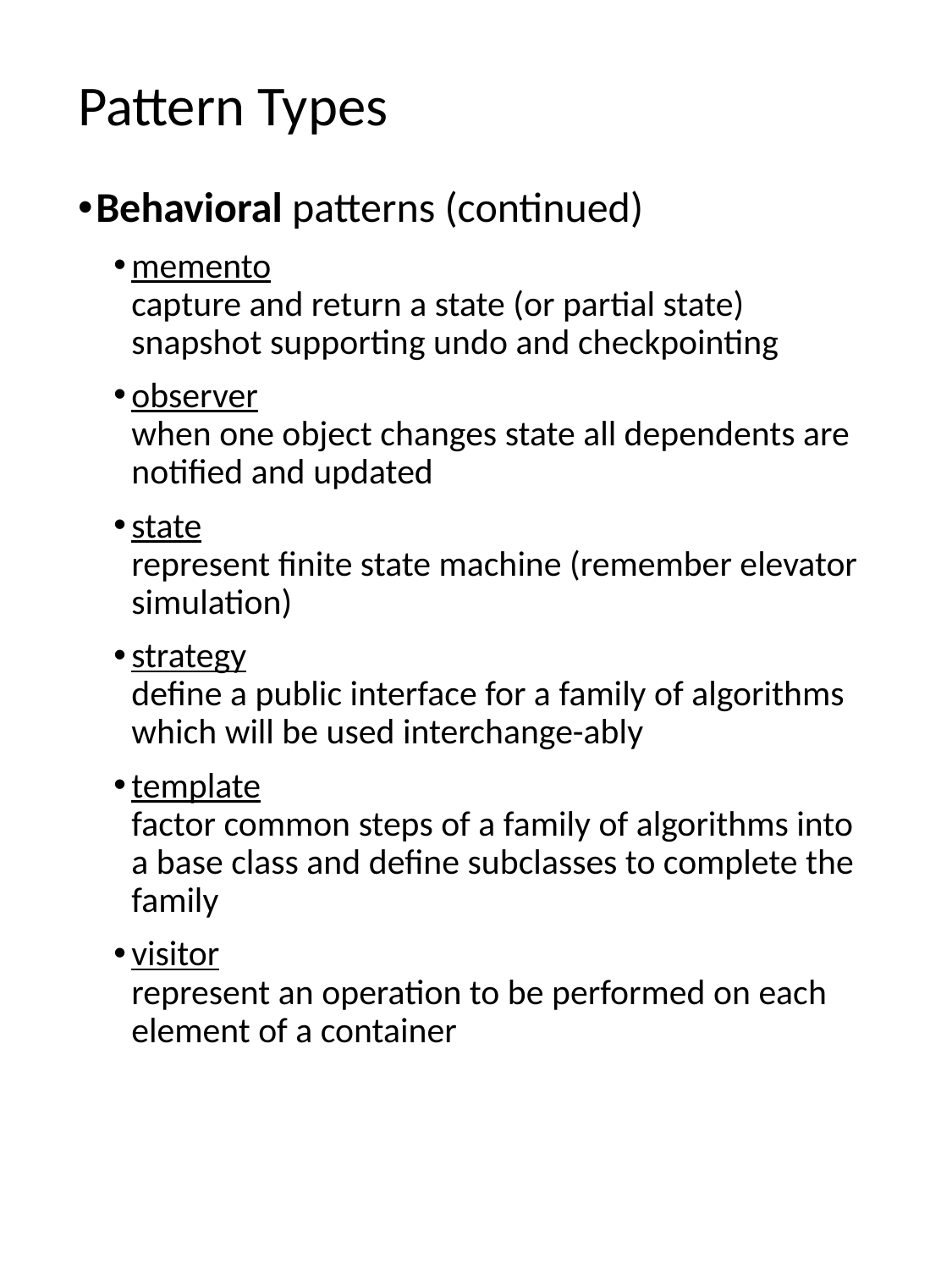

# Pattern Types
Behavioral patterns (continued)
memento
capture and return a state (or partial state) snapshot supporting undo and checkpointing
observer
when one object changes state all dependents are notified and updated
state
represent finite state machine (remember elevator simulation)
strategy
define a public interface for a family of algorithms which will be used interchange-ably
template
factor common steps of a family of algorithms into a base class and define subclasses to complete the family
visitor
represent an operation to be performed on each element of a container